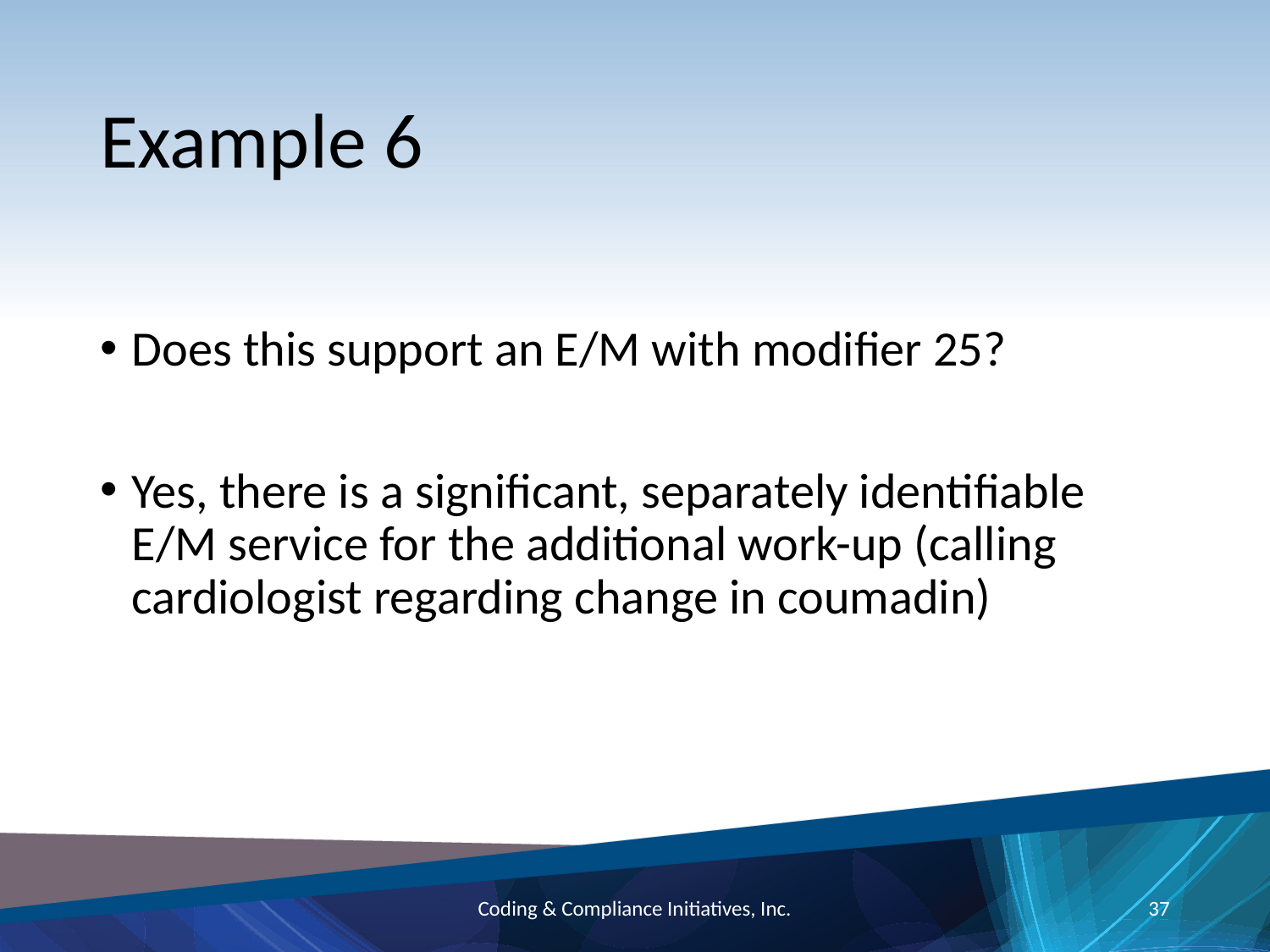

# Example 6

Does this support an E/M with modifier 25?

Yes, there is a significant, separately identifiable E/M service for the additional work-up (calling cardiologist regarding change in coumadin)

Coding & Compliance Initiatives, Inc.
37